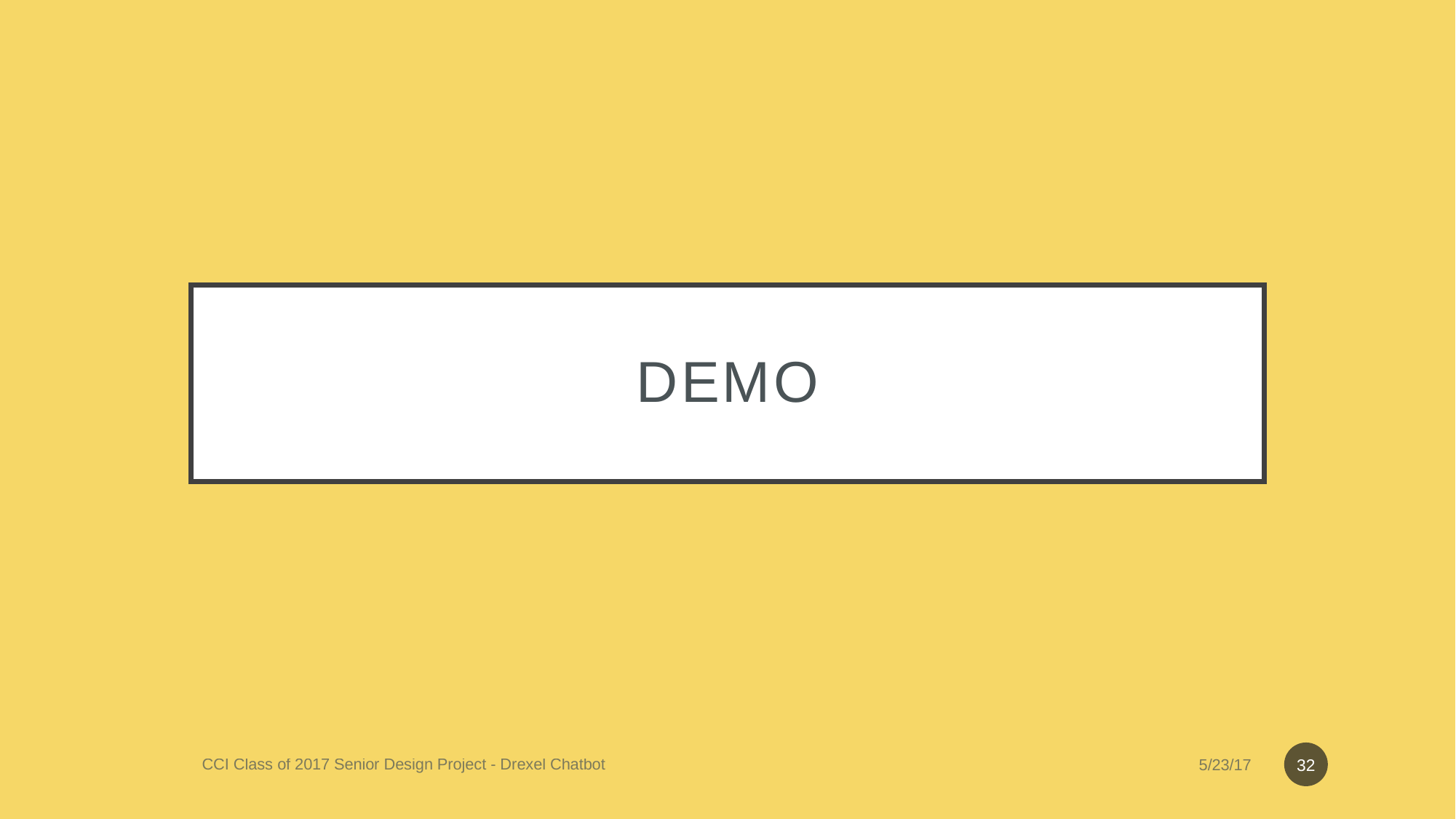

# Demo

32
CCI Class of 2017 Senior Design Project - Drexel Chatbot
5/23/17